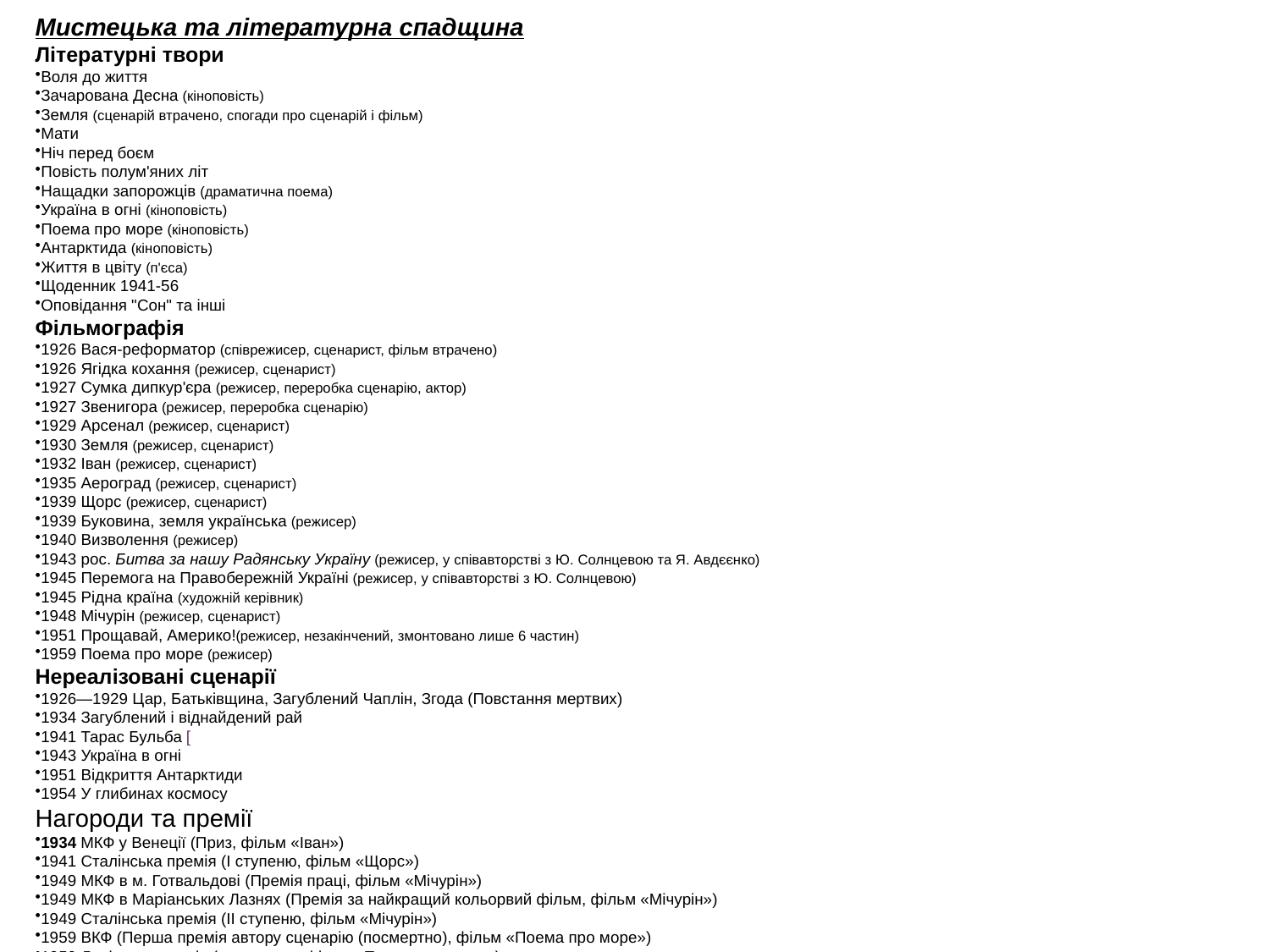

Мистецька та літературна спадщина
Літературні твори
Воля до життя
Зачарована Десна (кіноповість)
Земля (сценарій втрачено, спогади про сценарій і фільм)
Мати
Ніч перед боєм
Повість полум'яних літ
Нащадки запорожців (драматична поема)
Україна в огні (кіноповість)
Поема про море (кіноповість)
Антарктида (кіноповість)
Життя в цвіту (п'єса)
Щоденник 1941-56
Оповідання "Сон" та інші
Фільмографія
1926 Вася-реформатор (співрежисер, сценарист, фільм втрачено)
1926 Ягідка кохання (режисер, сценарист)
1927 Сумка дипкур'єра (режисер, переробка сценарію, актор)
1927 Звенигора (режисер, переробка сценарію)
1929 Арсенал (режисер, сценарист)
1930 Земля (режисер, сценарист)
1932 Іван (режисер, сценарист)
1935 Аероград (режисер, сценарист)
1939 Щорс (режисер, сценарист)
1939 Буковина, земля українська (режисер)
1940 Визволення (режисер)
1943 рос. Битва за нашу Радянську Україну (режисер, у співавторстві з Ю. Солнцевою та Я. Авдєєнко)
1945 Перемога на Правобережній Україні (режисер, у співавторстві з Ю. Солнцевою)
1945 Рідна країна (художній керівник)
1948 Мічурін (режисер, сценарист)
1951 Прощавай, Америко!(режисер, незакінчений, змонтовано лише 6 частин)
1959 Поема про море (режисер)
Нереалізовані сценарії
1926—1929 Цар, Батьківщина, Загублений Чаплін, Згода (Повстання мертвих)
1934 Загублений і віднайдений рай
1941 Тарас Бульба [
1943 Україна в огні
1951 Відкриття Антарктиди
1954 У глибинах космосу
Нагороди та премії
1934 МКФ у Венеції (Приз, фільм «Іван»)
1941 Сталінська премія (I ступеню, фільм «Щорс»)
1949 МКФ в м. Готвальдові (Премія праці, фільм «Мічурін»)
1949 МКФ в Маріанських Лазнях (Премія за найкращий кольорвий фільм, фільм «Мічурін»)
1949 Сталінська премія (II ступеню, фільм «Мічурін»)
1959 ВКФ (Перша премія автору сценарію (посмертно), фільм «Поема про море»)
1959 Ленінська премія (посмертно, фільм «Поема про море»)